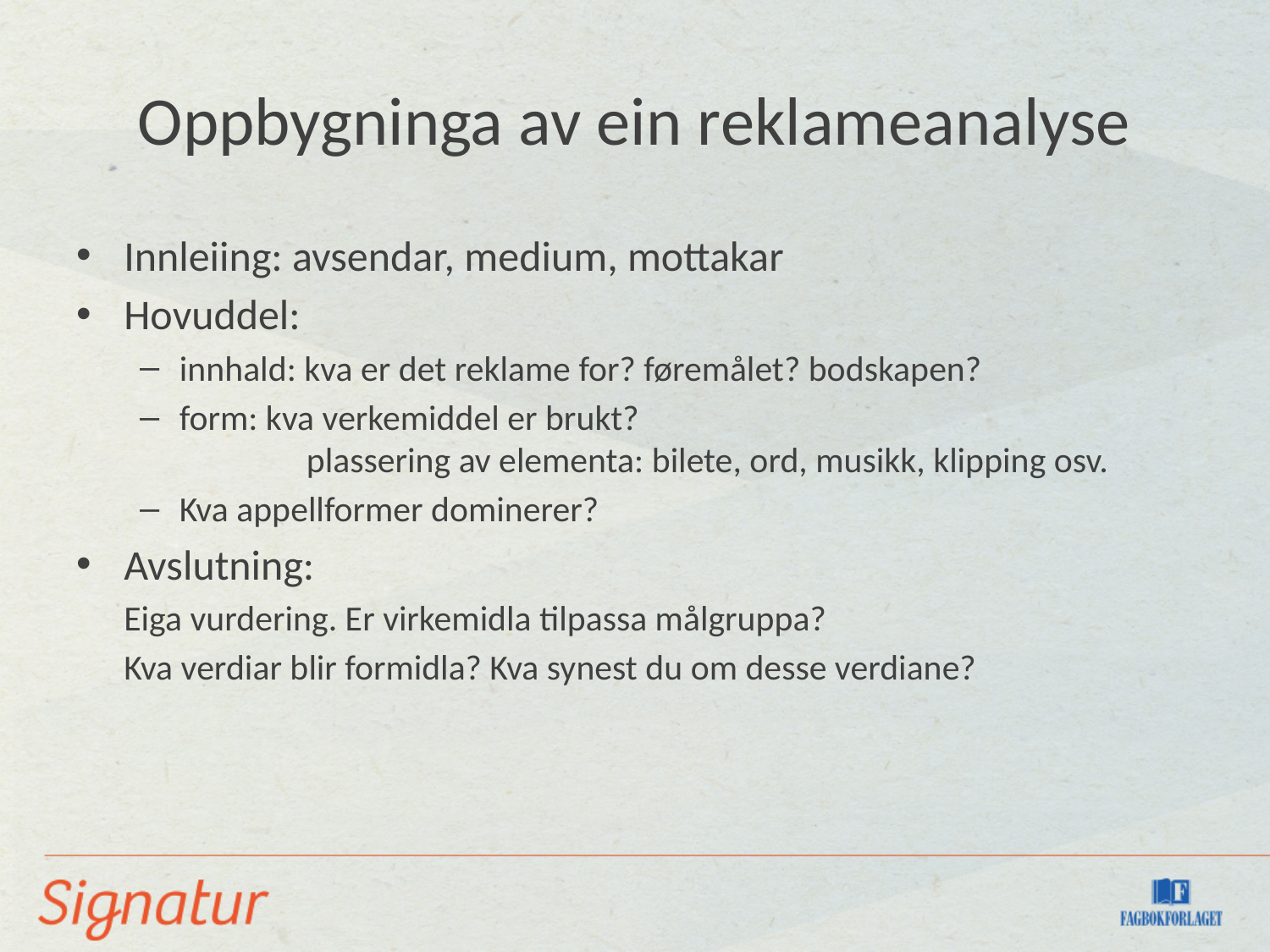

# Oppbygninga av ein reklameanalyse
Innleiing: avsendar, medium, mottakar
Hovuddel:
innhald: kva er det reklame for? føremålet? bodskapen?
form: kva verkemiddel er brukt?
	plassering av elementa: bilete, ord, musikk, klipping osv.
Kva appellformer dominerer?
Avslutning:
Eiga vurdering. Er virkemidla tilpassa målgruppa?
Kva verdiar blir formidla? Kva synest du om desse verdiane?